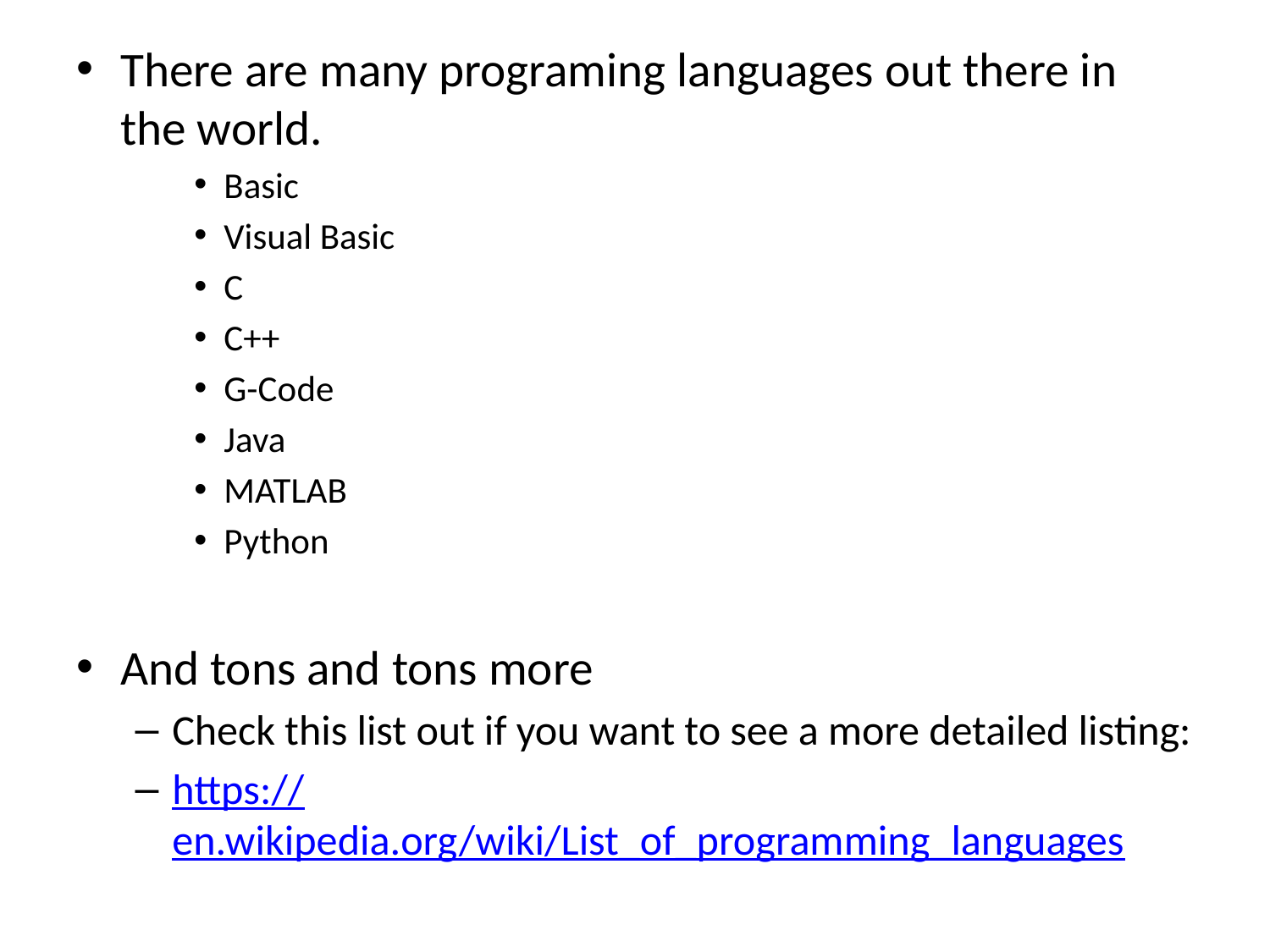

There are many programing languages out there in the world.
Basic
Visual Basic
C
C++
G-Code
Java
MATLAB
Python

And tons and tons more
Check this list out if you want to see a more detailed listing:
https://en.wikipedia.org/wiki/List_of_programming_languages